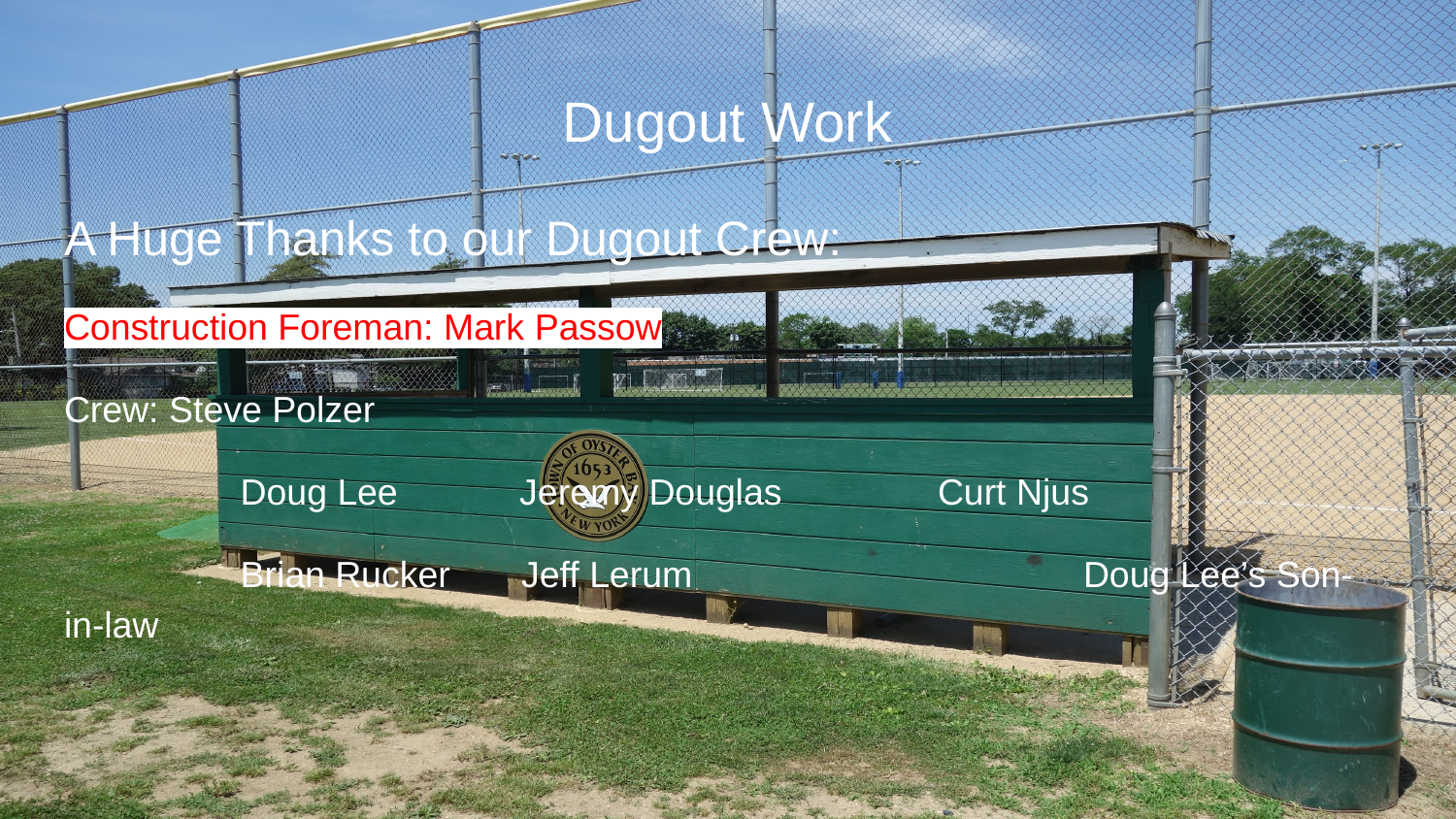

# Dugout Work
A Huge Thanks to our Dugout Crew:
Construction Foreman: Mark Passow
Crew: Steve Polzer
	   Doug Lee            Jeremy Douglas		Curt Njus
	   Brian Rucker       Jeff Lerum			Doug Lee’s Son-in-law